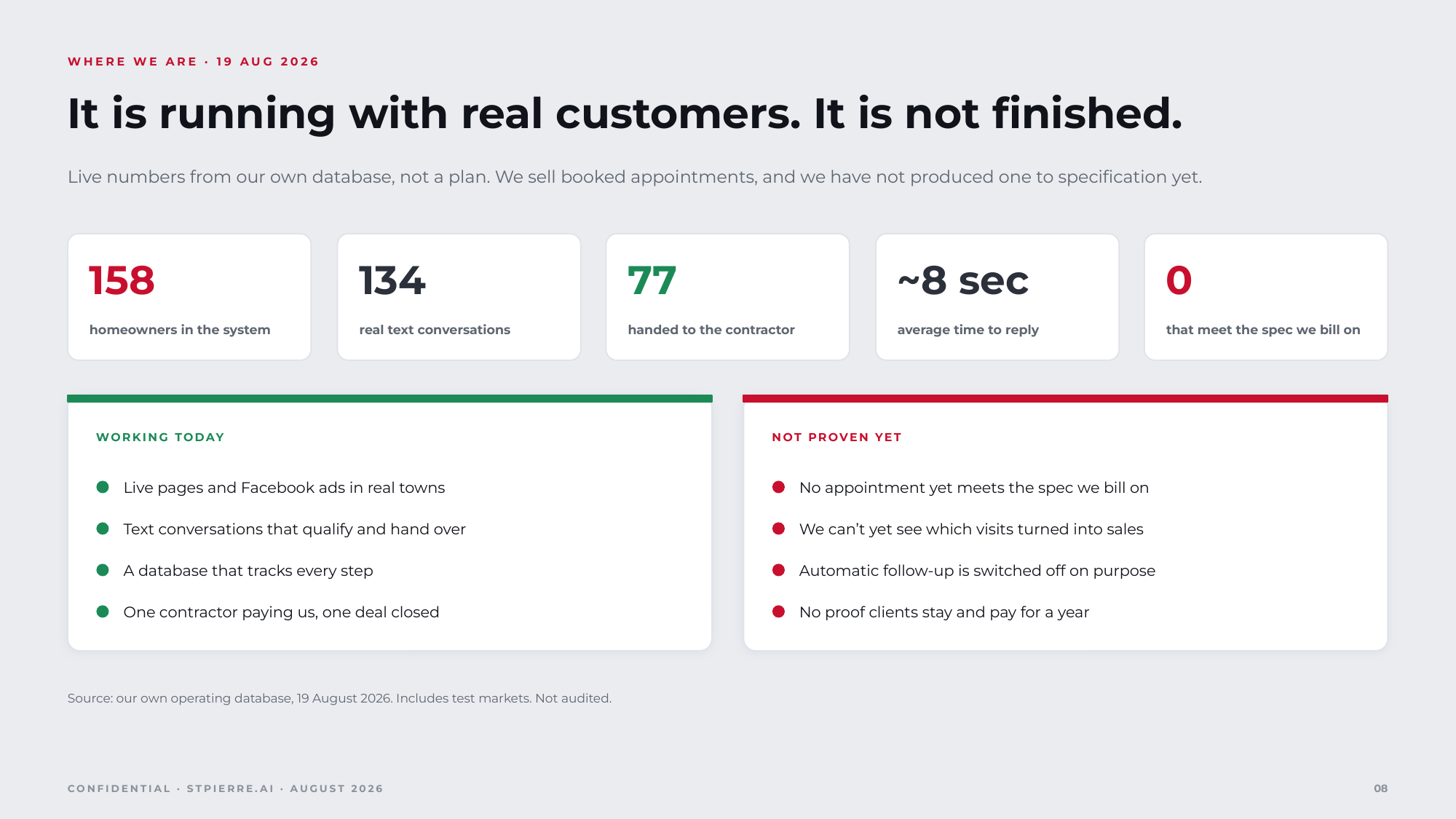

WHERE WE ARE · 19 AUG 2026
It is running with real customers. It is not finished.
Live numbers from our own database, not a plan. We sell booked appointments, and we have not produced one to specification yet.

158
134
77
~8 sec
0
homeowners in the system
real text conversations
handed to the contractor
average time to reply
that meet the spec we bill on

WORKING TODAY
NOT PROVEN YET
Live pages and Facebook ads in real towns
No appointment yet meets the spec we bill on

Text conversations that qualify and hand over
We can’t yet see which visits turned into sales

A database that tracks every step
Automatic follow-up is switched off on purpose

One contractor paying us, one deal closed
No proof clients stay and pay for a year

Source: our own operating database, 19 August 2026. Includes test markets. Not audited.
08
CONFIDENTIAL · STPIERRE.AI · AUGUST 2026